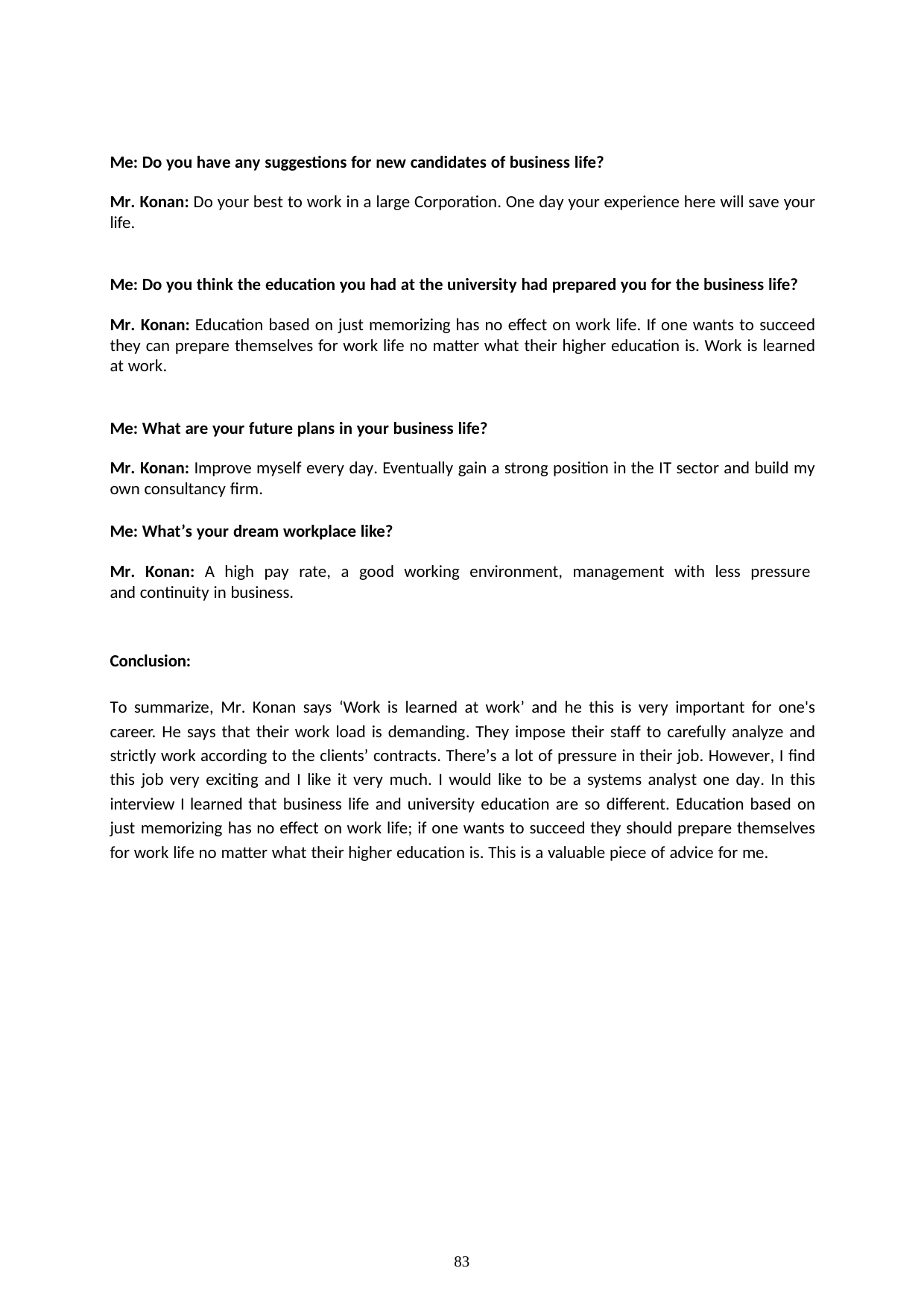

Me: Do you have any suggestions for new candidates of business life?

Mr. Konan: Do your best to work in a large Corporation. One day your experience here will save your life.

Me: Do you think the education you had at the university had prepared you for the business life?

Mr. Konan: Education based on just memorizing has no effect on work life. If one wants to succeed they can prepare themselves for work life no matter what their higher education is. Work is learned at work.

Me: What are your future plans in your business life?

Mr. Konan: Improve myself every day. Eventually gain a strong position in the IT sector and build my own consultancy firm.

Me: What’s your dream workplace like?

Mr.  Konan:  A  high  pay  rate,  a  good  working  environment,  management  with  less  pressure  and continuity in business.

Conclusion:

To summarize, Mr. Konan says ‘Work is learned at work’ and he this is very important for one's career. He says that their work load is demanding. They impose their staff to carefully analyze and strictly work according to the clients’ contracts. There’s a lot of pressure in their job. However, I find this job very exciting and I like it very much. I would like to be a systems analyst one day. In this interview I learned that business life and university education are so different. Education based on just memorizing has no effect on work life; if one wants to succeed they should prepare themselves for work life no matter what their higher education is. This is a valuable piece of advice for me.
83